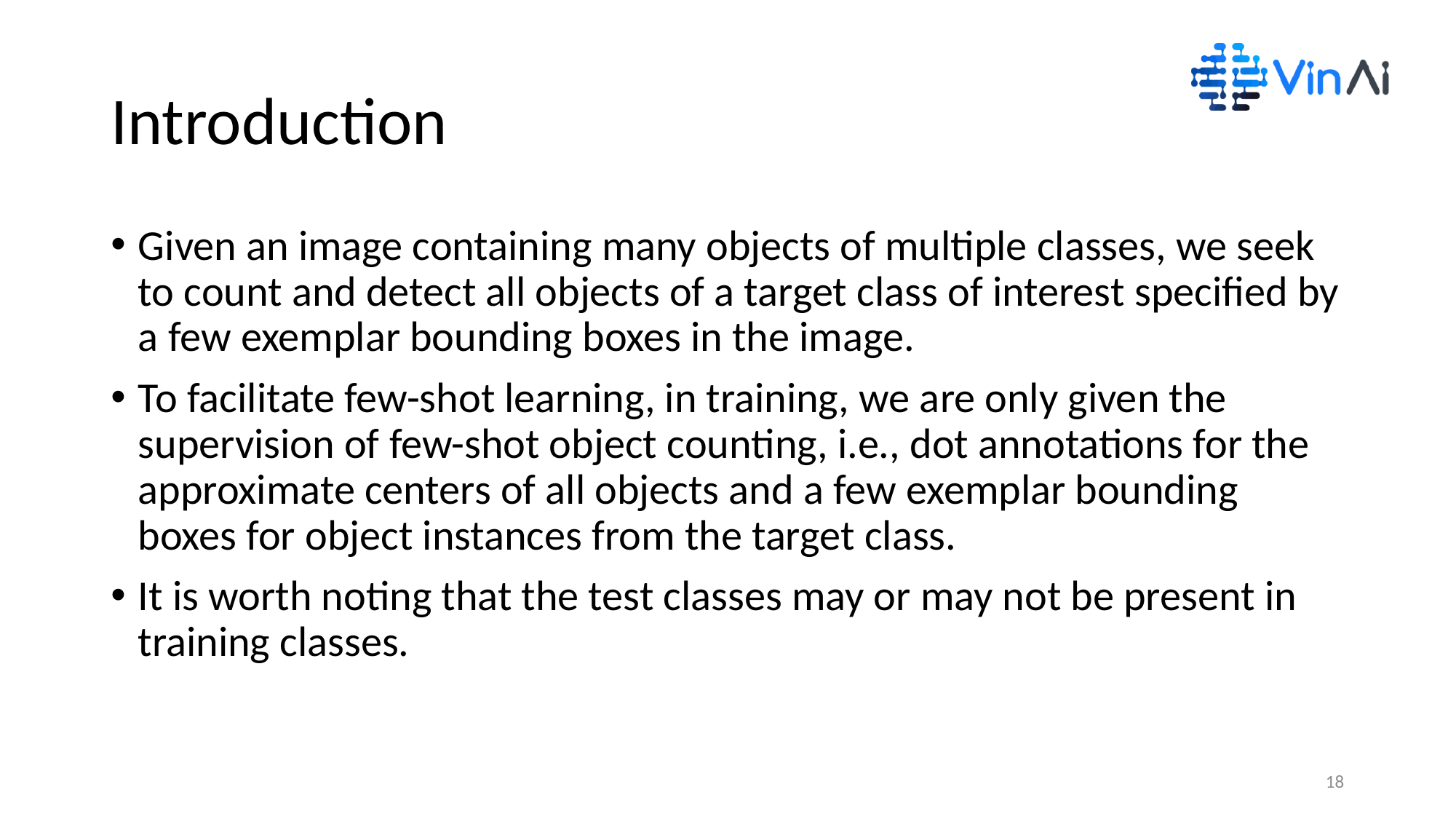

# Introduction
Given an image containing many objects of multiple classes, we seek to count and detect all objects of a target class of interest specified by a few exemplar bounding boxes in the image.
To facilitate few-shot learning, in training, we are only given the supervision of few-shot object counting, i.e., dot annotations for the approximate centers of all objects and a few exemplar bounding boxes for object instances from the target class.
It is worth noting that the test classes may or may not be present in training classes.
18